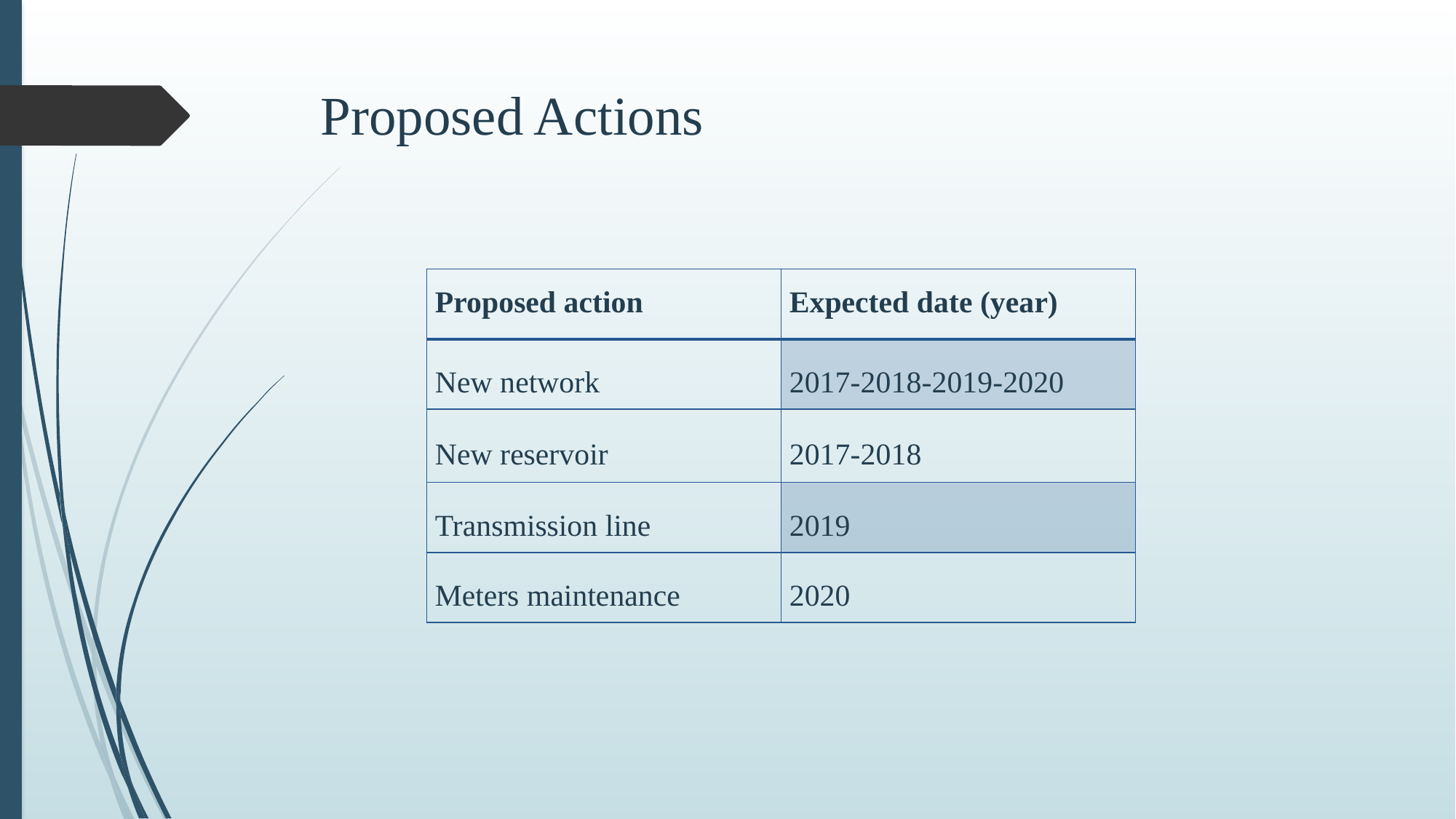

# Proposed Actions
| Proposed action | Expected date (year) |
| --- | --- |
| New network | 2017-2018-2019-2020 |
| New reservoir | 2017-2018 |
| Transmission line | 2019 |
| Meters maintenance | 2020 |